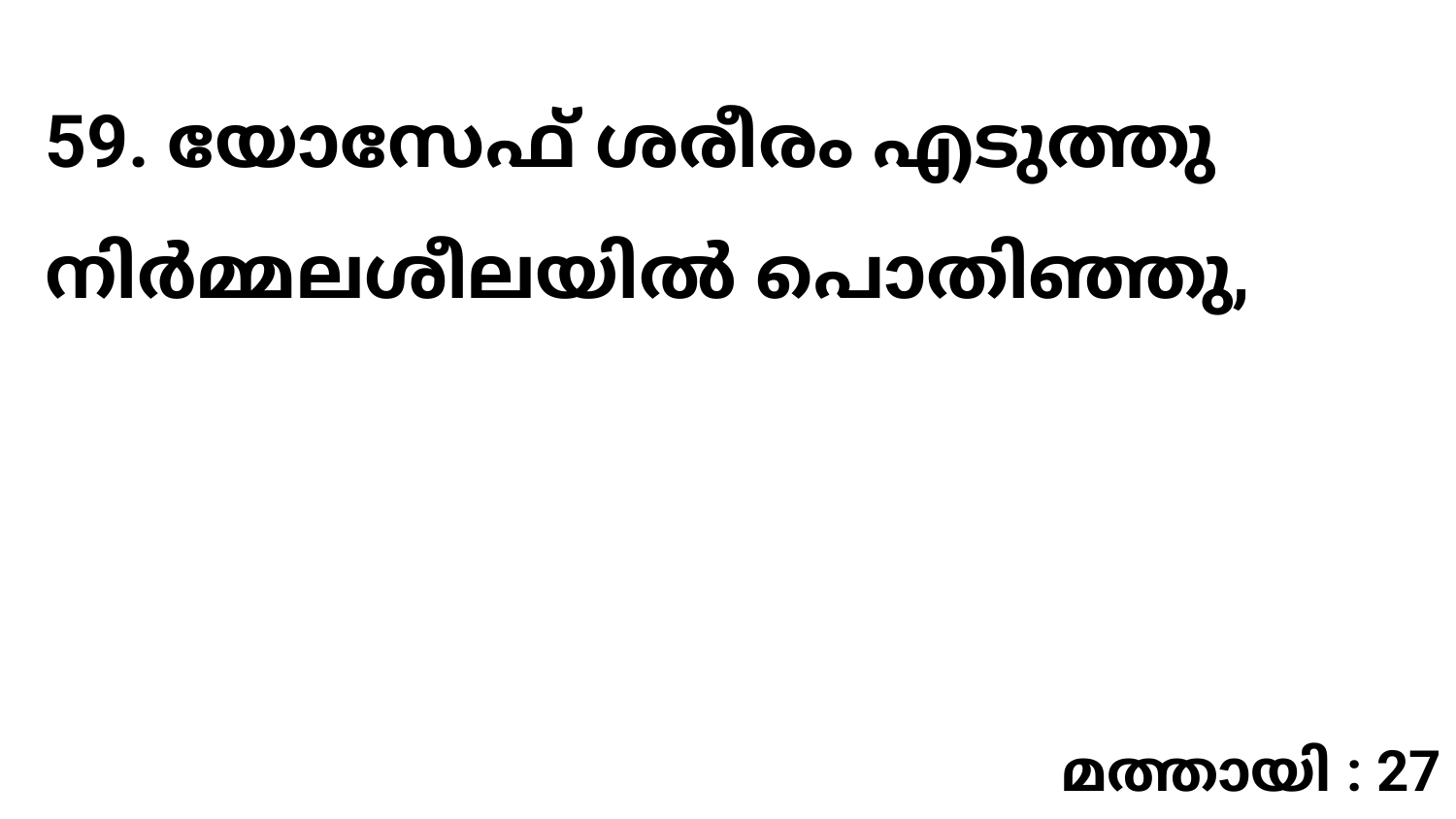

59. യോസേഫ് ശരീരം എടുത്തു നിർമ്മലശീലയിൽ പൊതിഞ്ഞു,
മത്തായി : 27